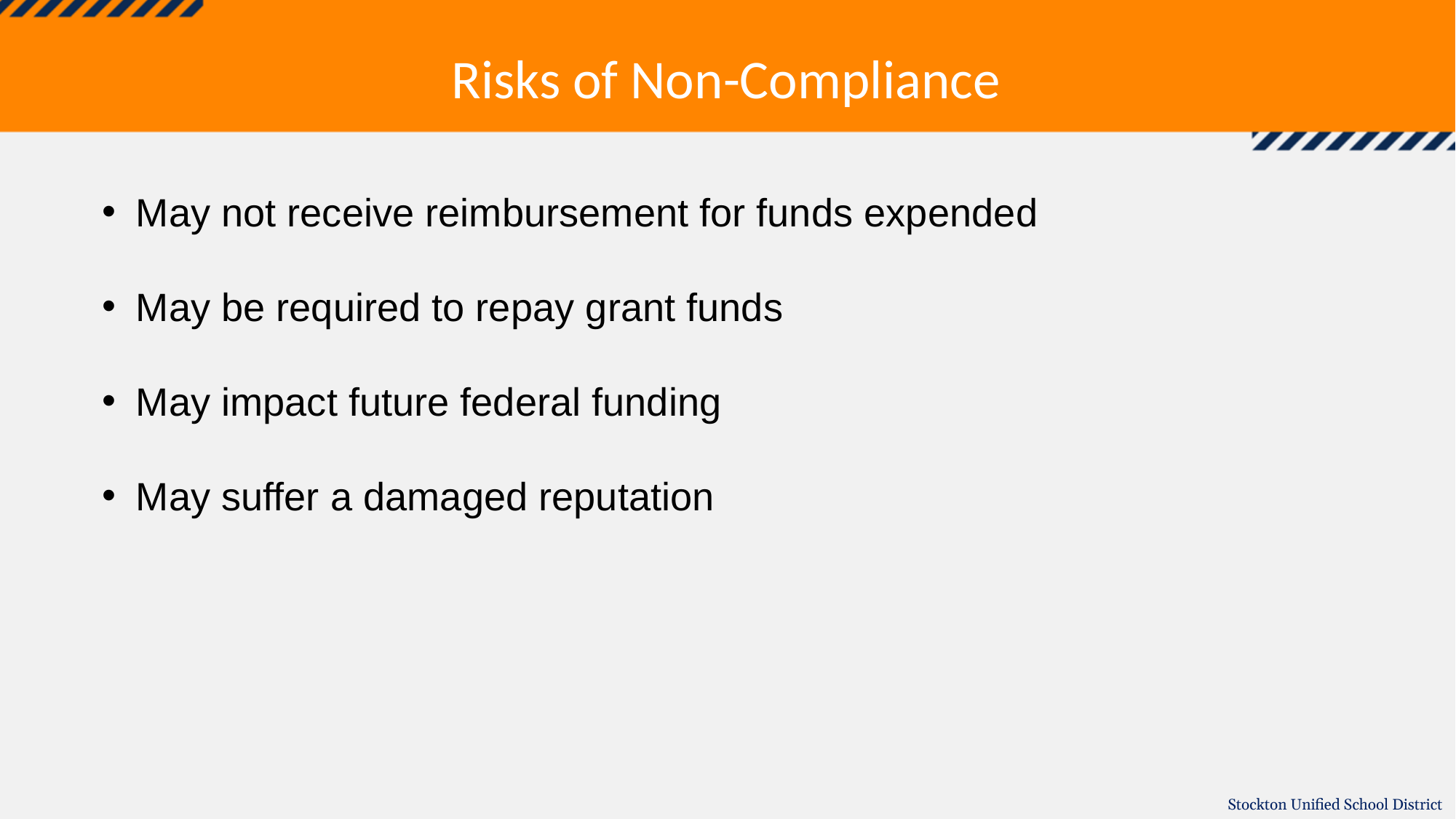

Risks of Non-Compliance
May not receive reimbursement for funds expended

May be required to repay grant funds

May impact future federal funding

May suffer a damaged reputation
Stockton Unified School District